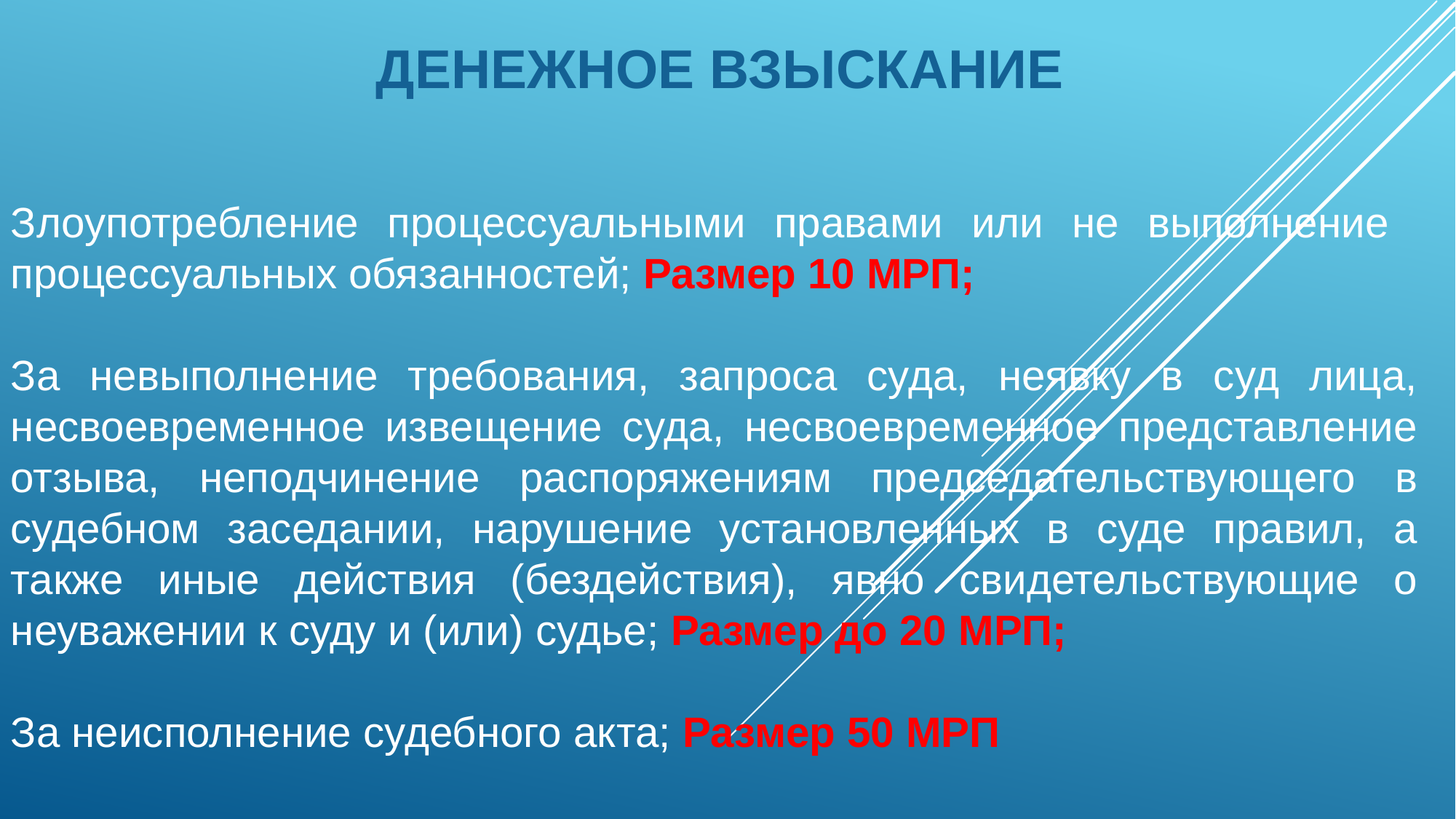

денежное взыскание

Злоупотребление процессуальными правами или не выполнение  процессуальных обязанностей; Размер 10 МРП;

За невыполнение требования, запроса суда, неявку в суд лица, несвоевременное извещение суда, несвоевременное представление отзыва, неподчинение распоряжениям председательствующего в судебном заседании, нарушение установленных в суде правил, а также иные действия (бездействия), явно свидетельствующие о неуважении к суду и (или) судье; Размер до 20 МРП;

За неисполнение судебного акта; Размер 50 МРП